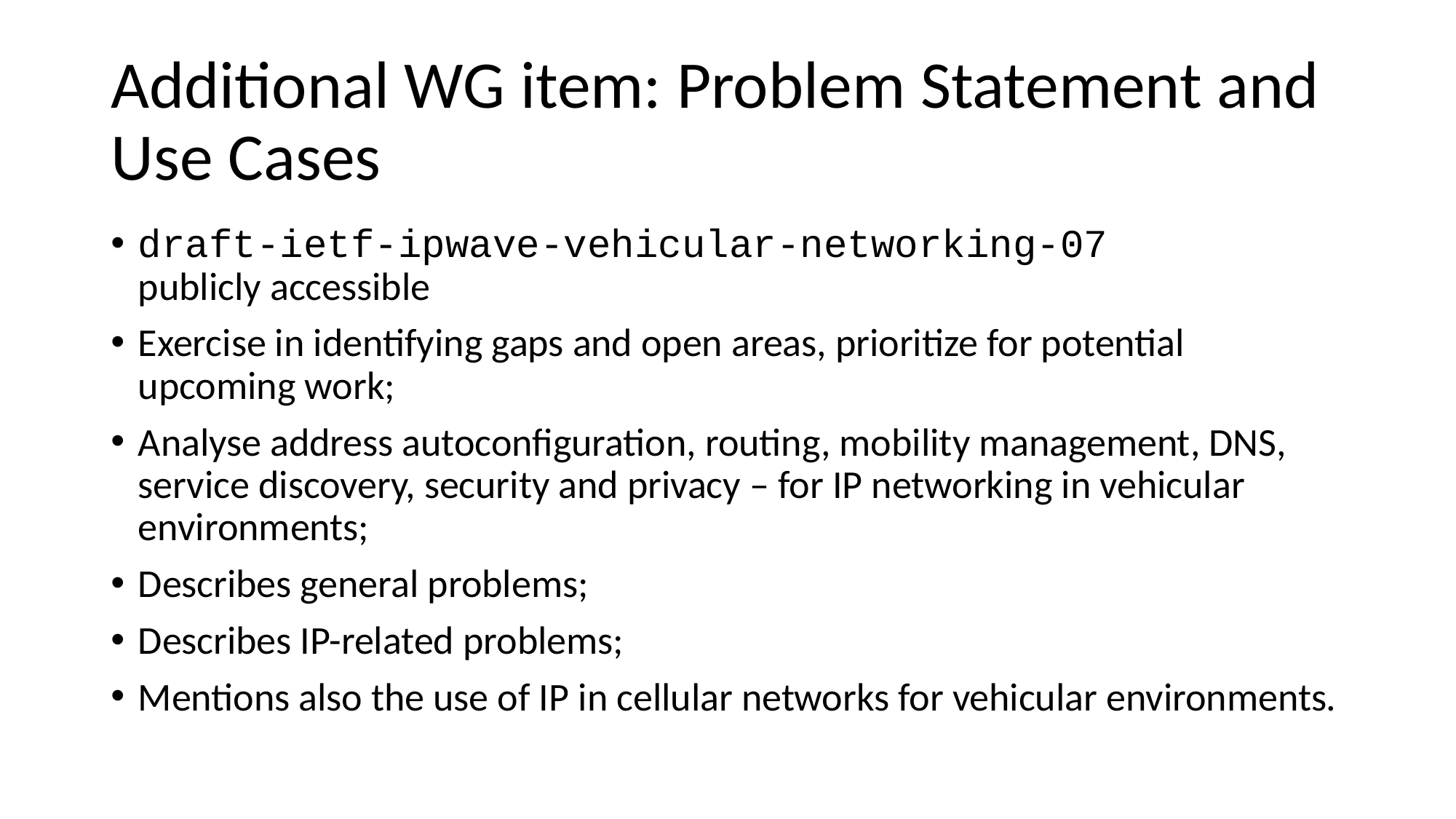

# Additional WG item: Problem Statement and Use Cases
draft-ietf-ipwave-vehicular-networking-07     publicly accessible
Exercise in identifying gaps and open areas, prioritize for potential upcoming work;
Analyse address autoconfiguration, routing, mobility management, DNS, service discovery, security and privacy – for IP networking in vehicular environments;
Describes general problems;
Describes IP-related problems;
Mentions also the use of IP in cellular networks for vehicular environments.